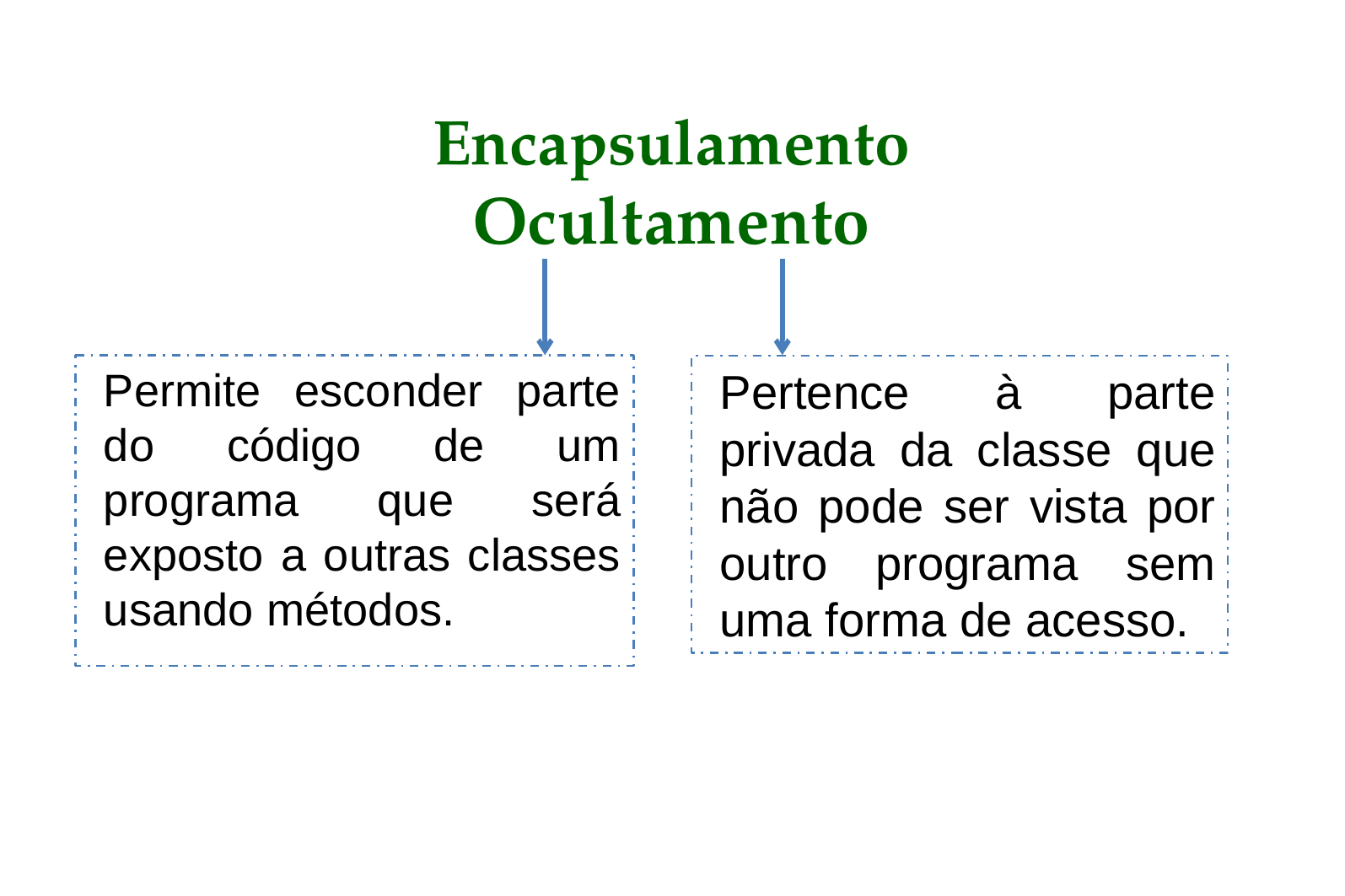

Encapsulamento
Ocultamento
Permite esconder parte do código de um programa que será exposto a outras classes usando métodos.
Pertence à parte privada da classe que não pode ser vista por outro programa sem uma forma de acesso.